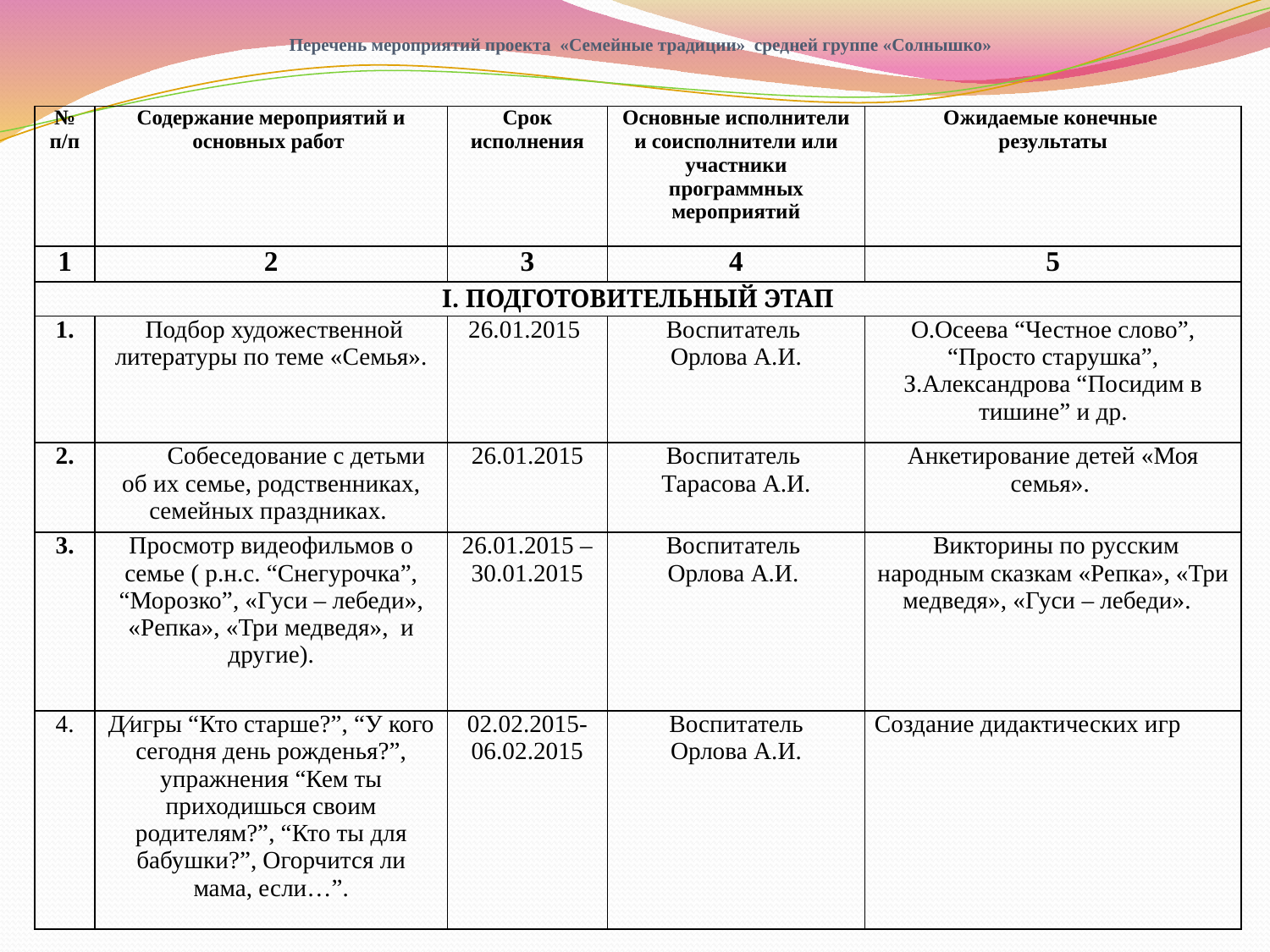

# Перечень мероприятий проекта  «Семейные традиции»  средней группе «Солнышко»
| № п/п | Содержание мероприятий и основных работ | Срок исполнения | Основные исполнители и соисполнители или участники программных мероприятий | Ожидаемые конечные результаты |
| --- | --- | --- | --- | --- |
| 1 | 2 | 3 | 4 | 5 |
| I. ПОДГОТОВИТЕЛЬНЫЙ ЭТАП |  |  |  |  |
| 1. | Подбор художественной литературы по теме «Семья». | 26.01.2015 | Воспитатель Орлова А.И. | О.Осеева “Честное слово”, “Просто старушка”, З.Александрова “Посидим в тишине” и др. |
| 2. | Собеседование с детьми об их семье, родственниках, семейных праздниках. | 26.01.2015 | Воспитатель Тарасова А.И. | Анкетирование детей «Моя семья». |
| 3. | Просмотр видеофильмов о семье ( р.н.с. “Снегурочка”, “Морозко”, «Гуси – лебеди», «Репка», «Три медведя», и другие). | 26.01.2015 – 30.01.2015 | Воспитатель Орлова А.И. | Викторины по русским народным сказкам «Репка», «Три медведя», «Гуси – лебеди». |
| 4. | Д⁄игры “Кто старше?”, “У кого сегодня день рожденья?”, упражнения “Кем ты приходишься своим родителям?”, “Кто ты для бабушки?”, Огорчится ли мама, если…”. | 02.02.2015-06.02.2015 | Воспитатель Орлова А.И. | Создание дидактических игр |